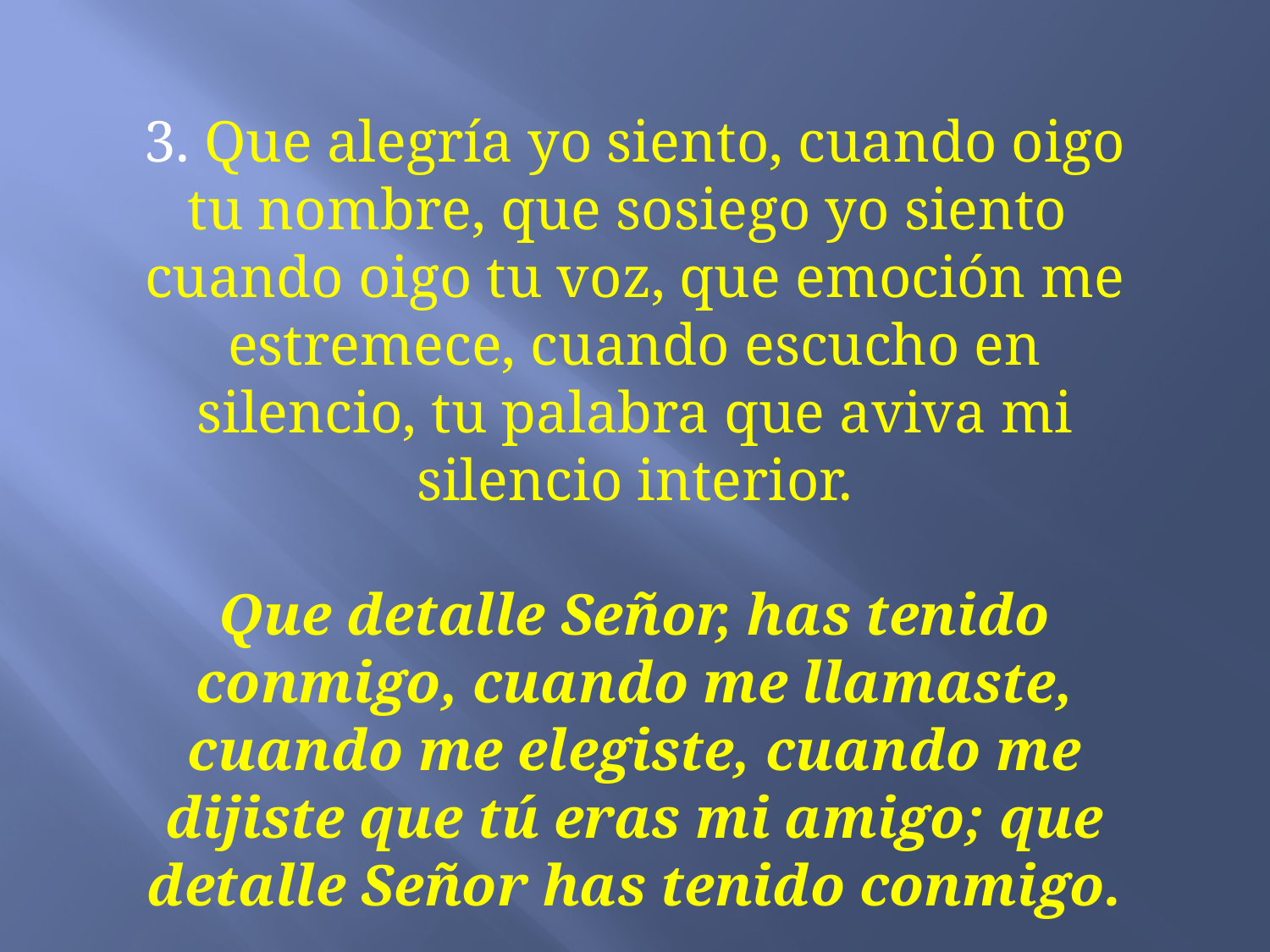

3. Que alegría yo siento, cuando oigo tu nombre, que sosiego yo siento  cuando oigo tu voz, que emoción me estremece, cuando escucho en silencio, tu palabra que aviva mi silencio interior.

Que detalle Señor, has tenido conmigo, cuando me llamaste, cuando me elegiste, cuando me dijiste que tú eras mi amigo; que detalle Señor has tenido conmigo.